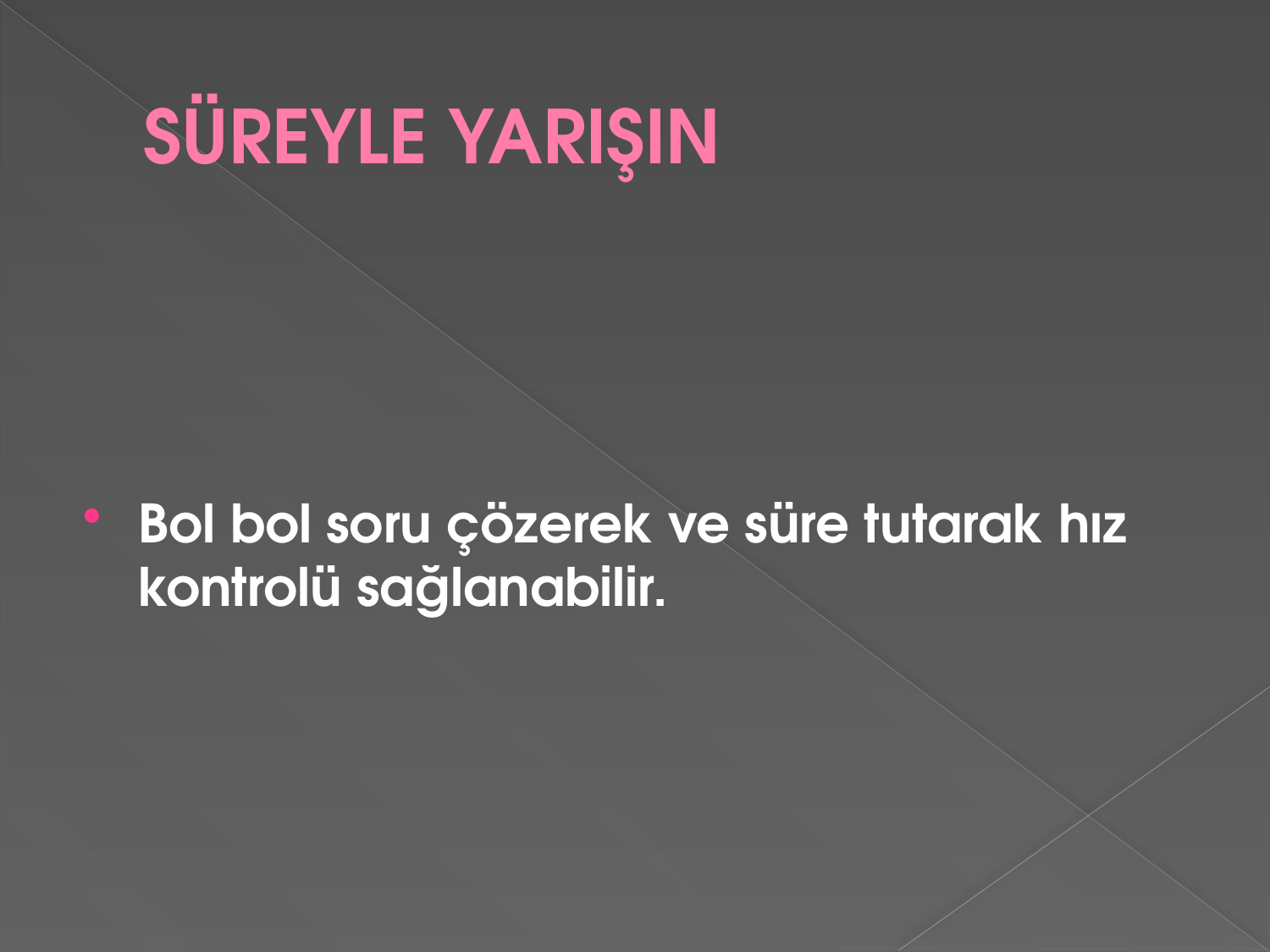

# SÜREYLE YARIŞIN

Bol bol soru çözerek ve süre tutarak hız kontrolü sağlanabilir.